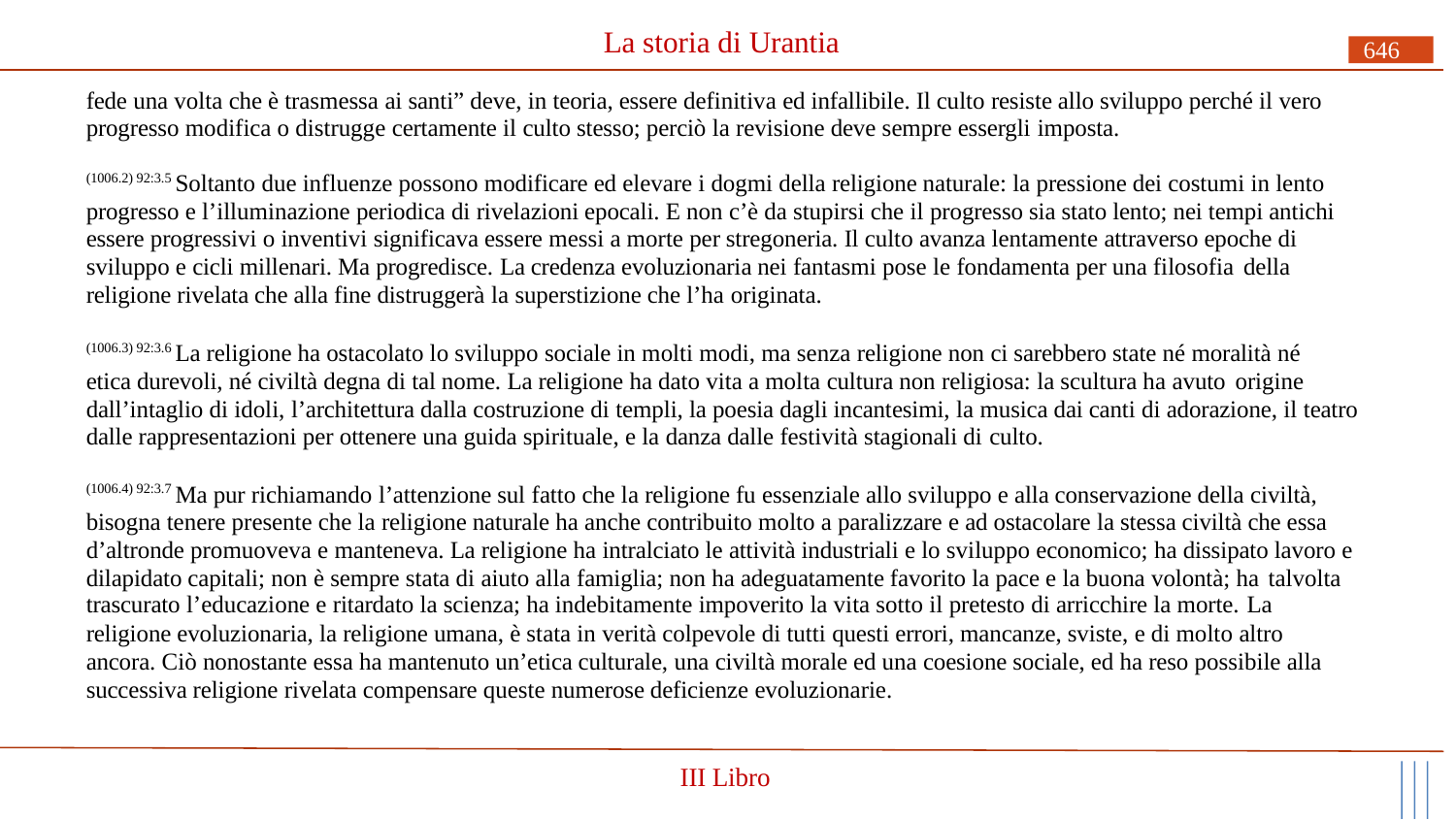

# La storia di Urantia
646

fede una volta che è trasmessa ai santi” deve, in teoria, essere definitiva ed infallibile. Il culto resiste allo sviluppo perché il vero  progresso modifica o distrugge certamente il culto stesso; perciò la revisione deve sempre essergli imposta.

(1006.2) 92:3.5 Soltanto due influenze possono modificare ed elevare i dogmi della religione naturale: la pressione dei costumi in lento  progresso e l’illuminazione periodica di rivelazioni epocali. E non c’è da stupirsi che il progresso sia stato lento; nei tempi antichi  essere progressivi o inventivi significava essere messi a morte per stregoneria. Il culto avanza lentamente attraverso epoche di  sviluppo e cicli millenari. Ma progredisce. La credenza evoluzionaria nei fantasmi pose le fondamenta per una filosofia della
religione rivelata che alla fine distruggerà la superstizione che l’ha originata.

(1006.3) 92:3.6 La religione ha ostacolato lo sviluppo sociale in molti modi, ma senza religione non ci sarebbero state né moralità né  etica durevoli, né civiltà degna di tal nome. La religione ha dato vita a molta cultura non religiosa: la scultura ha avuto origine
dall’intaglio di idoli, l’architettura dalla costruzione di templi, la poesia dagli incantesimi, la musica dai canti di adorazione, il teatro  dalle rappresentazioni per ottenere una guida spirituale, e la danza dalle festività stagionali di culto.

(1006.4) 92:3.7 Ma pur richiamando l’attenzione sul fatto che la religione fu essenziale allo sviluppo e alla conservazione della civiltà,  bisogna tenere presente che la religione naturale ha anche contribuito molto a paralizzare e ad ostacolare la stessa civiltà che essa  d’altronde promuoveva e manteneva. La religione ha intralciato le attività industriali e lo sviluppo economico; ha dissipato lavoro e  dilapidato capitali; non è sempre stata di aiuto alla famiglia; non ha adeguatamente favorito la pace e la buona volontà; ha talvolta
trascurato l’educazione e ritardato la scienza; ha indebitamente impoverito la vita sotto il pretesto di arricchire la morte. La
religione evoluzionaria, la religione umana, è stata in verità colpevole di tutti questi errori, mancanze, sviste, e di molto altro  ancora. Ciò nonostante essa ha mantenuto un’etica culturale, una civiltà morale ed una coesione sociale, ed ha reso possibile alla  successiva religione rivelata compensare queste numerose deficienze evoluzionarie.

III Libro